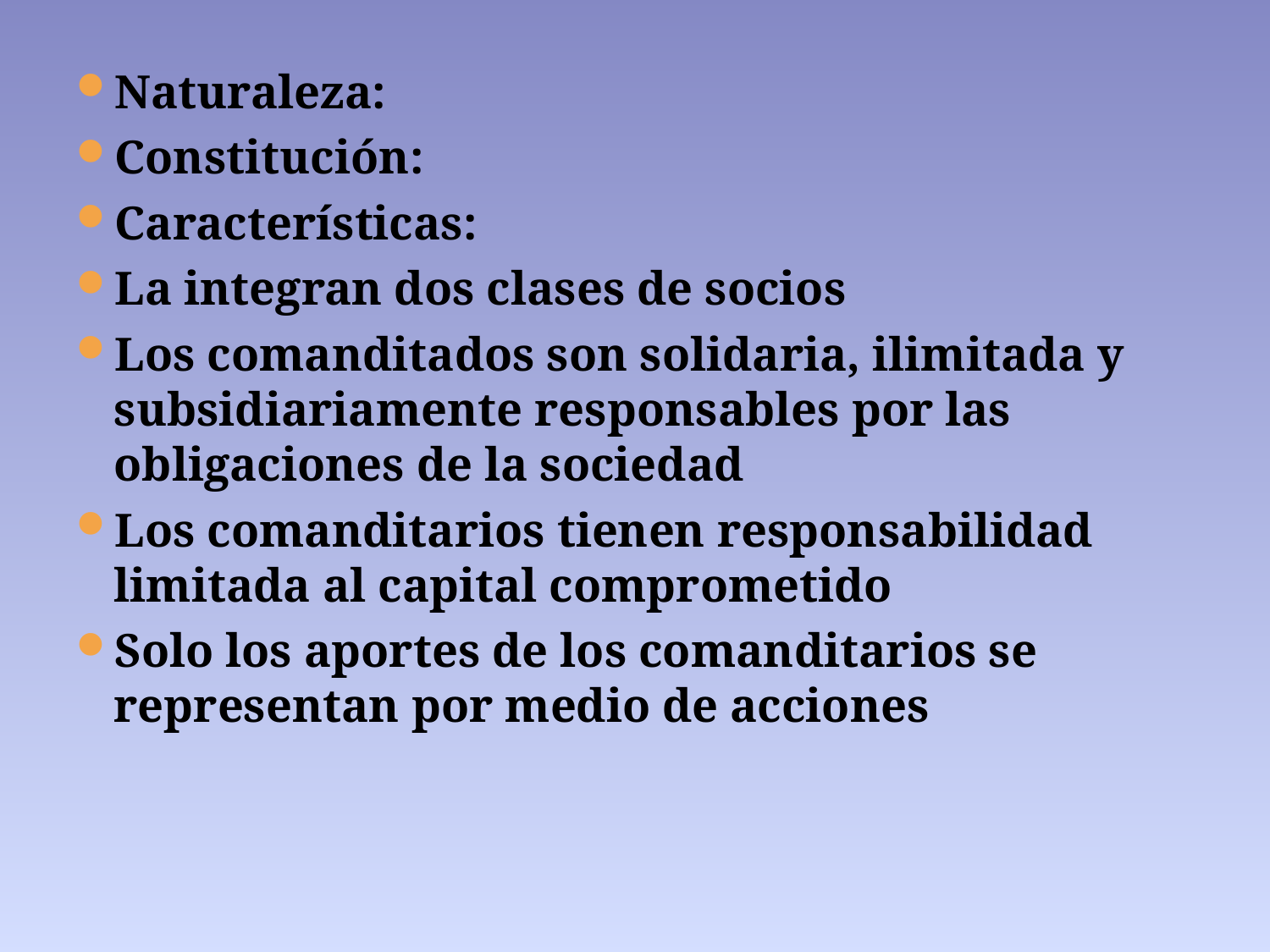

Naturaleza:
Constitución:
Características:
La integran dos clases de socios
Los comanditados son solidaria, ilimitada y subsidiariamente responsables por las obligaciones de la sociedad
Los comanditarios tienen responsabilidad limitada al capital comprometido
Solo los aportes de los comanditarios se representan por medio de acciones